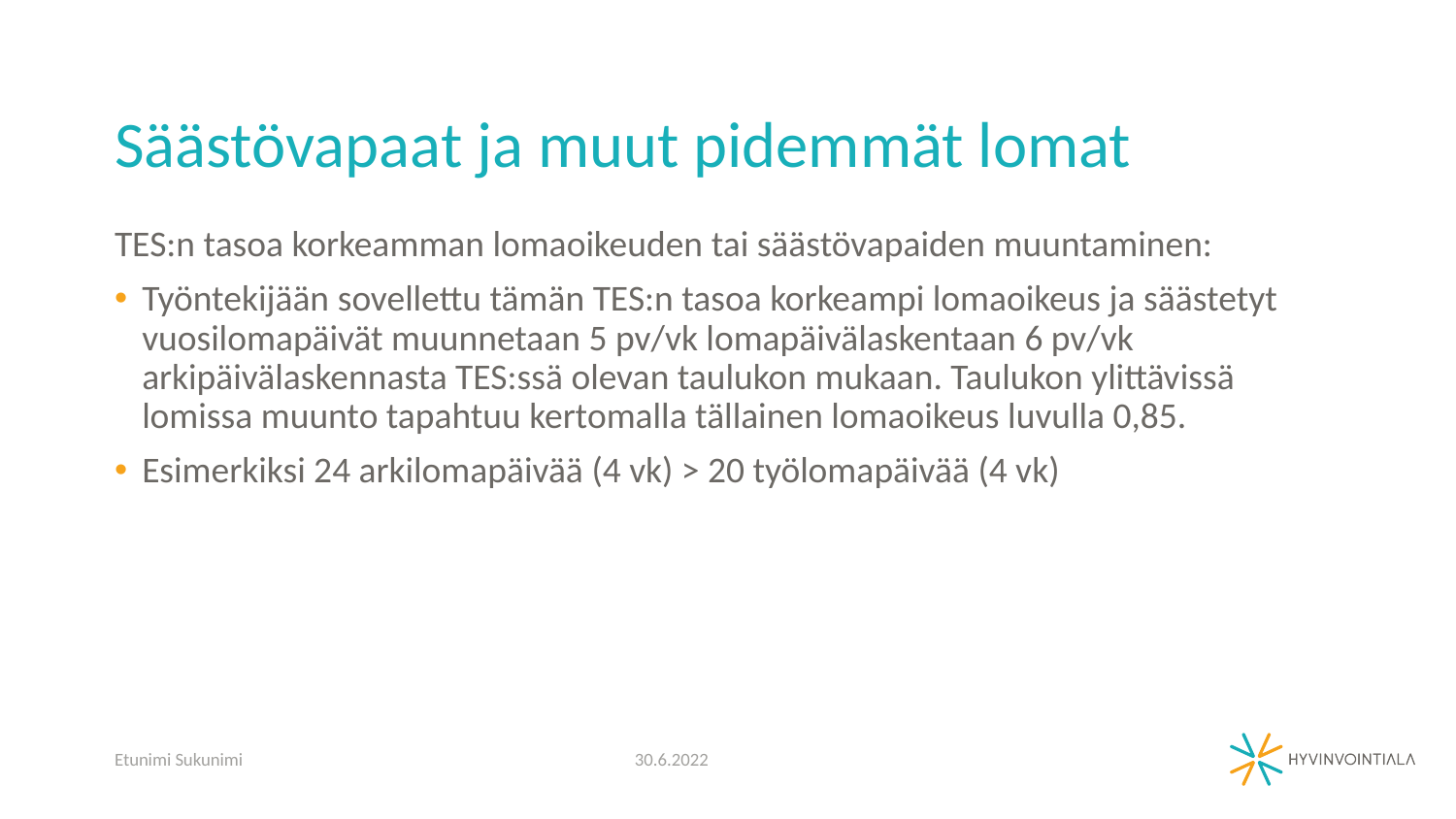

# Säästövapaat ja muut pidemmät lomat
TES:n tasoa korkeamman lomaoikeuden tai säästövapaiden muuntaminen:
Työntekijään sovellettu tämän TES:n tasoa korkeampi lomaoikeus ja säästetyt vuosilomapäivät muunnetaan 5 pv/vk lomapäivälaskentaan 6 pv/vk arkipäivälaskennasta TES:ssä olevan taulukon mukaan. Taulukon ylittävissä lomissa muunto tapahtuu kertomalla tällainen lomaoikeus luvulla 0,85.
Esimerkiksi 24 arkilomapäivää (4 vk) > 20 työlomapäivää (4 vk)
Etunimi Sukunimi
30.6.2022